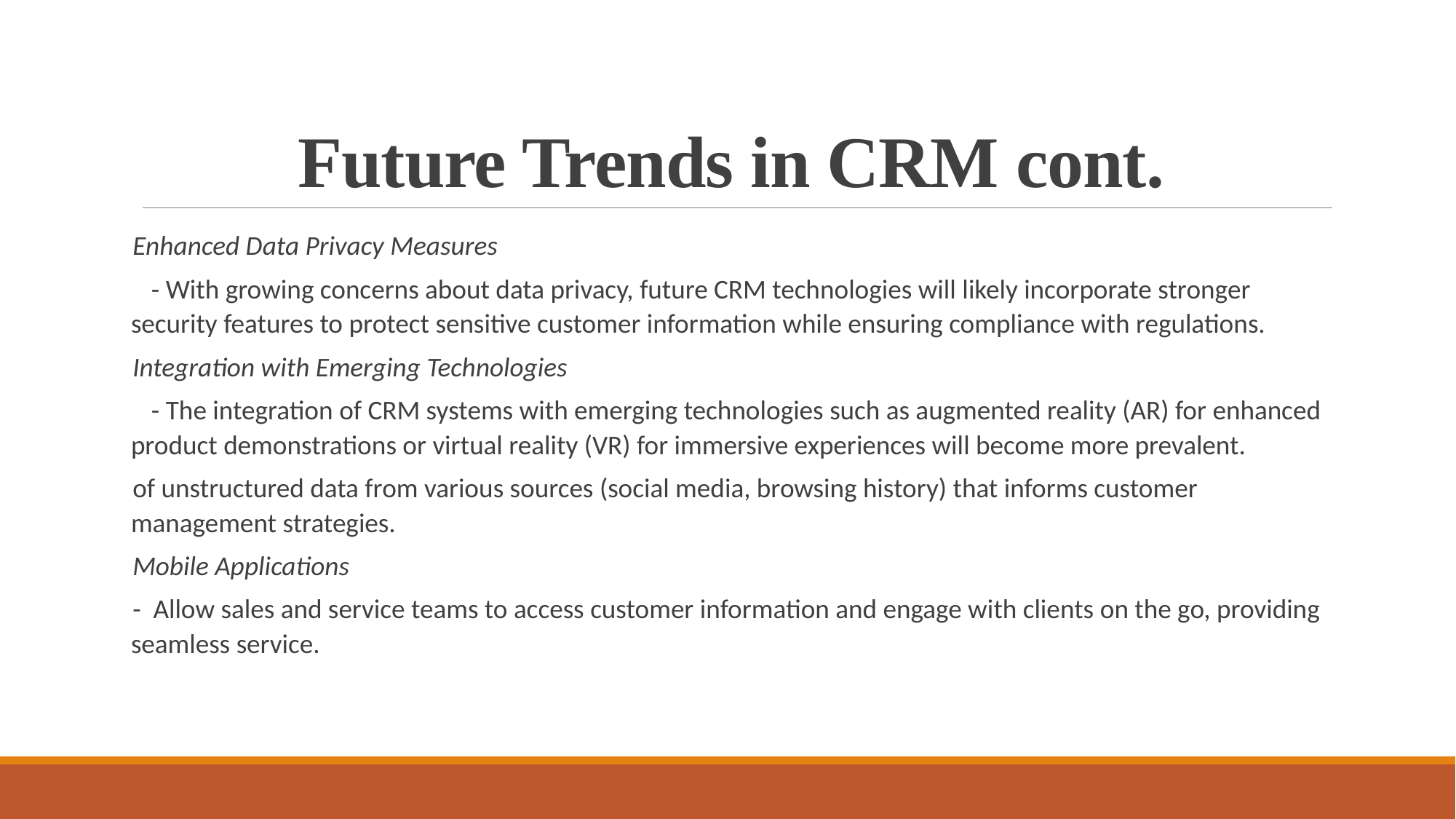

# Future Trends in CRM cont.
Enhanced Data Privacy Measures
   - With growing concerns about data privacy, future CRM technologies will likely incorporate stronger security features to protect sensitive customer information while ensuring compliance with regulations.
Integration with Emerging Technologies
   - The integration of CRM systems with emerging technologies such as augmented reality (AR) for enhanced product demonstrations or virtual reality (VR) for immersive experiences will become more prevalent.
of unstructured data from various sources (social media, browsing history) that informs customer management strategies.
Mobile Applications
-  Allow sales and service teams to access customer information and engage with clients on the go, providing seamless service.